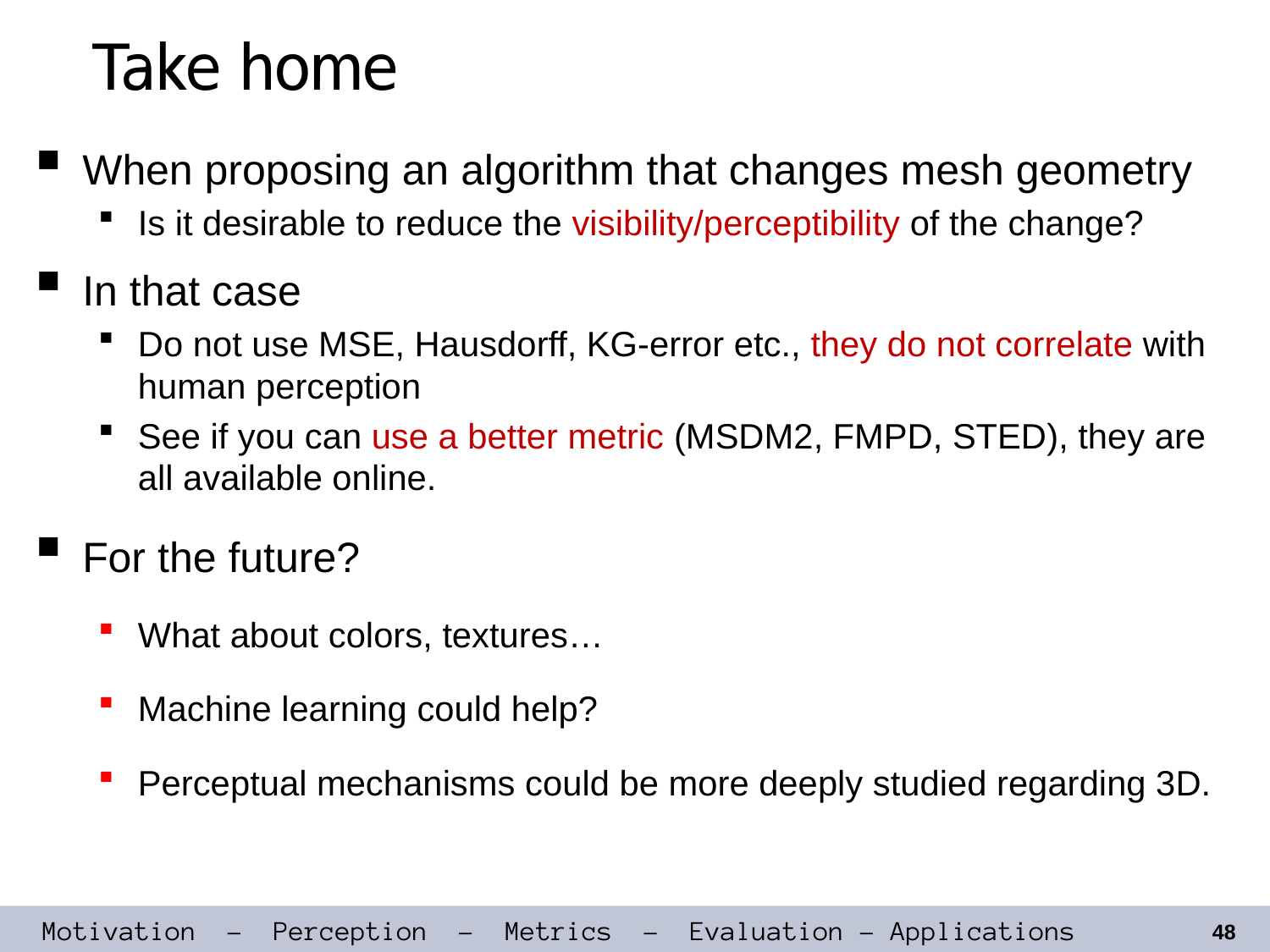

Take home
When proposing an algorithm that changes mesh geometry
Is it desirable to reduce the visibility/perceptibility of the change?
In that case
Do not use MSE, Hausdorff, KG-error etc., they do not correlate with human perception
See if you can use a better metric (MSDM2, FMPD, STED), they are all available online.
For the future?
What about colors, textures…
Machine learning could help?
Perceptual mechanisms could be more deeply studied regarding 3D.

Motivation  –  Perception  –  Metrics  –  Evaluation – Applications
48